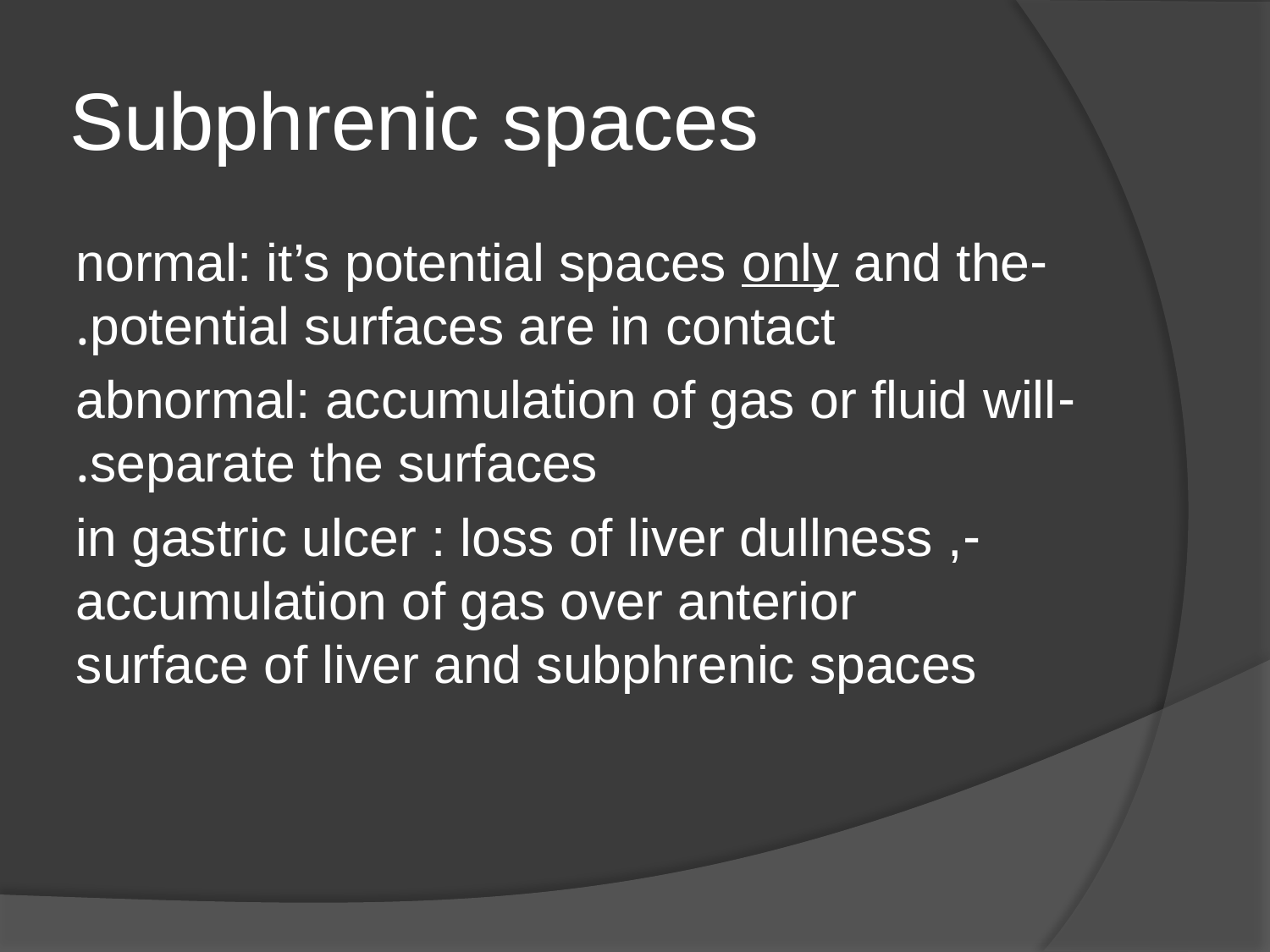

# Subphrenic spaces
-normal: it’s potential spaces only and the potential surfaces are in contact.
-abnormal: accumulation of gas or fluid will separate the surfaces.
-in gastric ulcer : loss of liver dullness , accumulation of gas over anterior surface of liver and subphrenic spaces